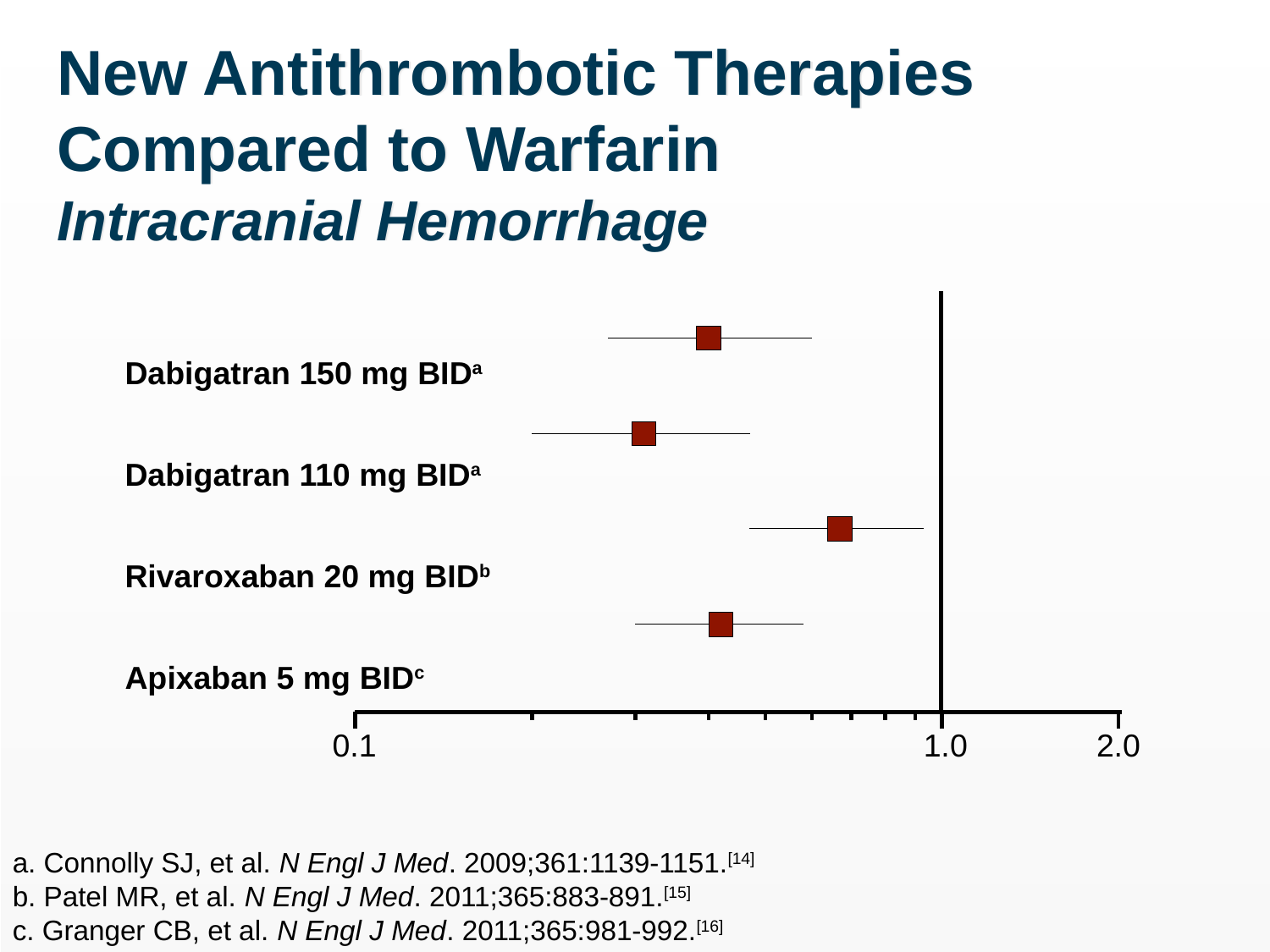

# New Antithrombotic Therapies Compared to Warfarin Intracranial Hemorrhage

Dabigatran 150 mg bida
Dabigatran 110 mg bida
Rivaroxaban 20 mg bidb
Apixaban 5 mg bidc

0.1
1.0
2.0
a. Connolly SJ, et al. N Engl J Med. 2009;361:1139-1151.[14]
b. Patel MR, et al. N Engl J Med. 2011;365:883-891.[15]
c. Granger CB, et al. N Engl J Med. 2011;365:981-992.[16]